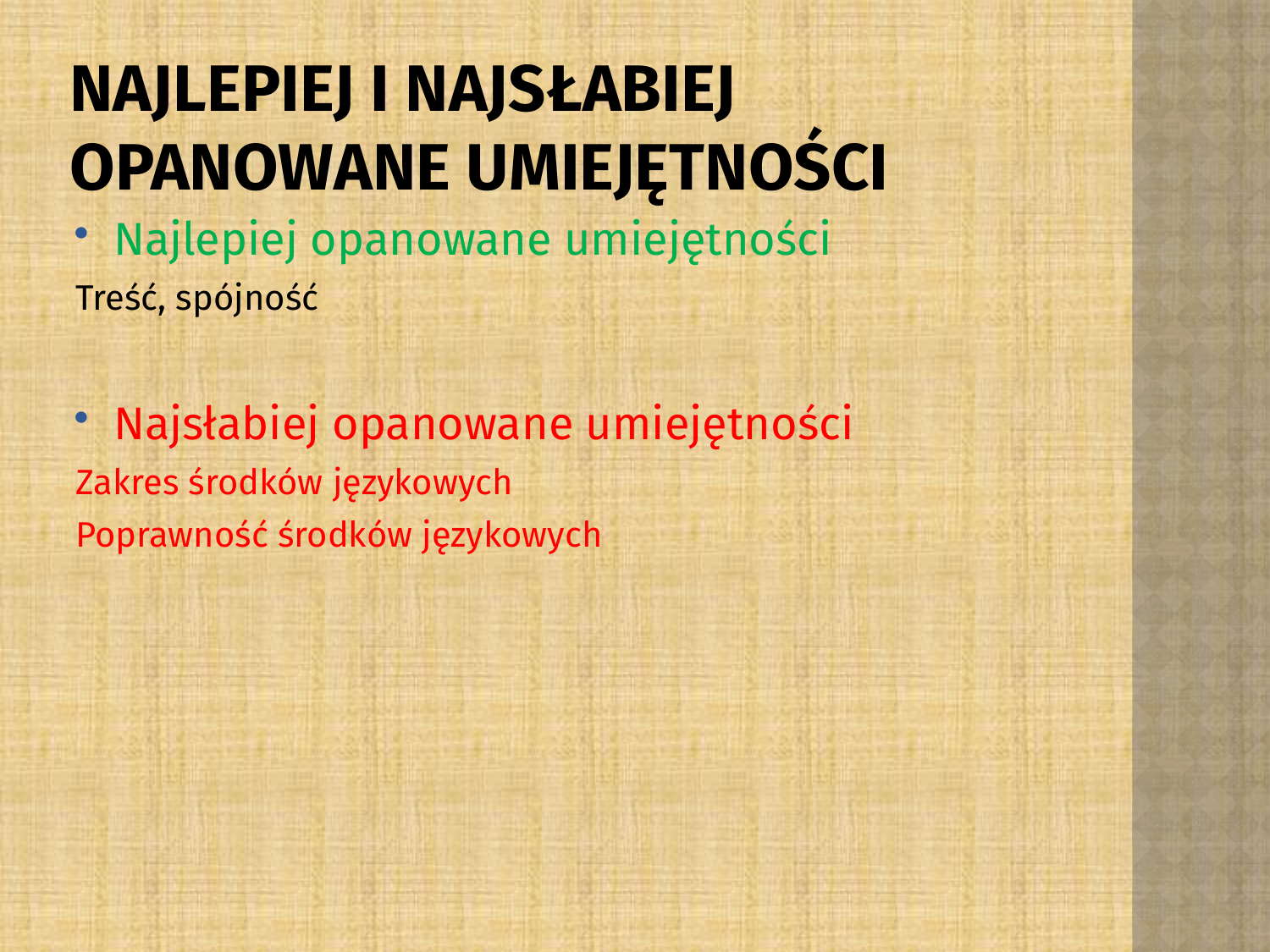

# Najlepiej i najsłabiej opanowane umiejętności
Najlepiej opanowane umiejętności
Treść, spójność

Najsłabiej opanowane umiejętności
Zakres środków językowych
Poprawność środków językowych